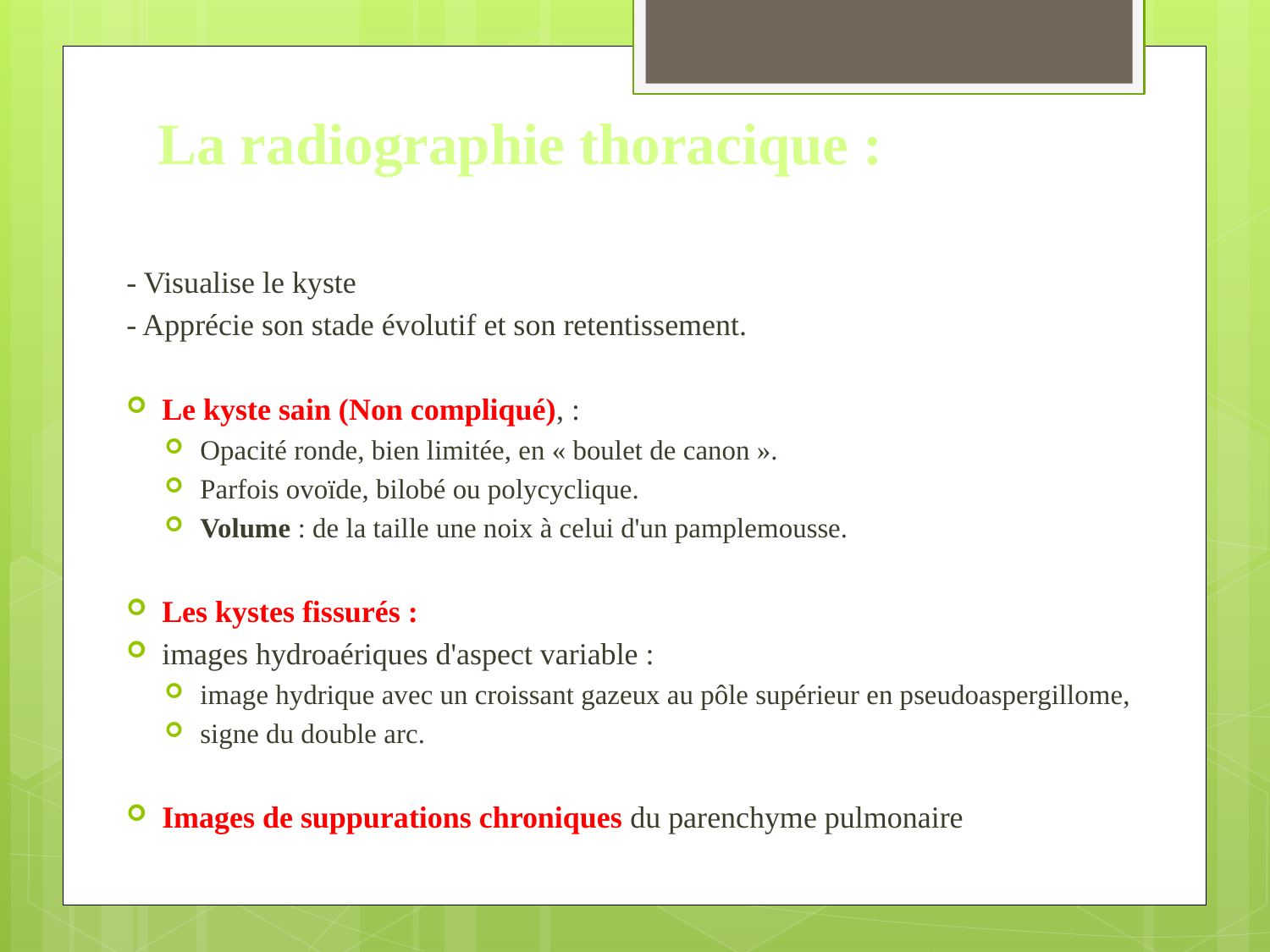

# La radiographie thoracique :
- Visualise le kyste
- Apprécie son stade évolutif et son retentissement.

Le kyste sain (Non compliqué), :
Opacité ronde, bien limitée, en « boulet de canon ».
Parfois ovoïde, bilobé ou polycyclique.
Volume : de la taille une noix à celui d'un pamplemousse.

Les kystes fissurés :
images hydroaériques d'aspect variable :
image hydrique avec un croissant gazeux au pôle supérieur en pseudoaspergillome,
signe du double arc.

Images de suppurations chroniques du parenchyme pulmonaire